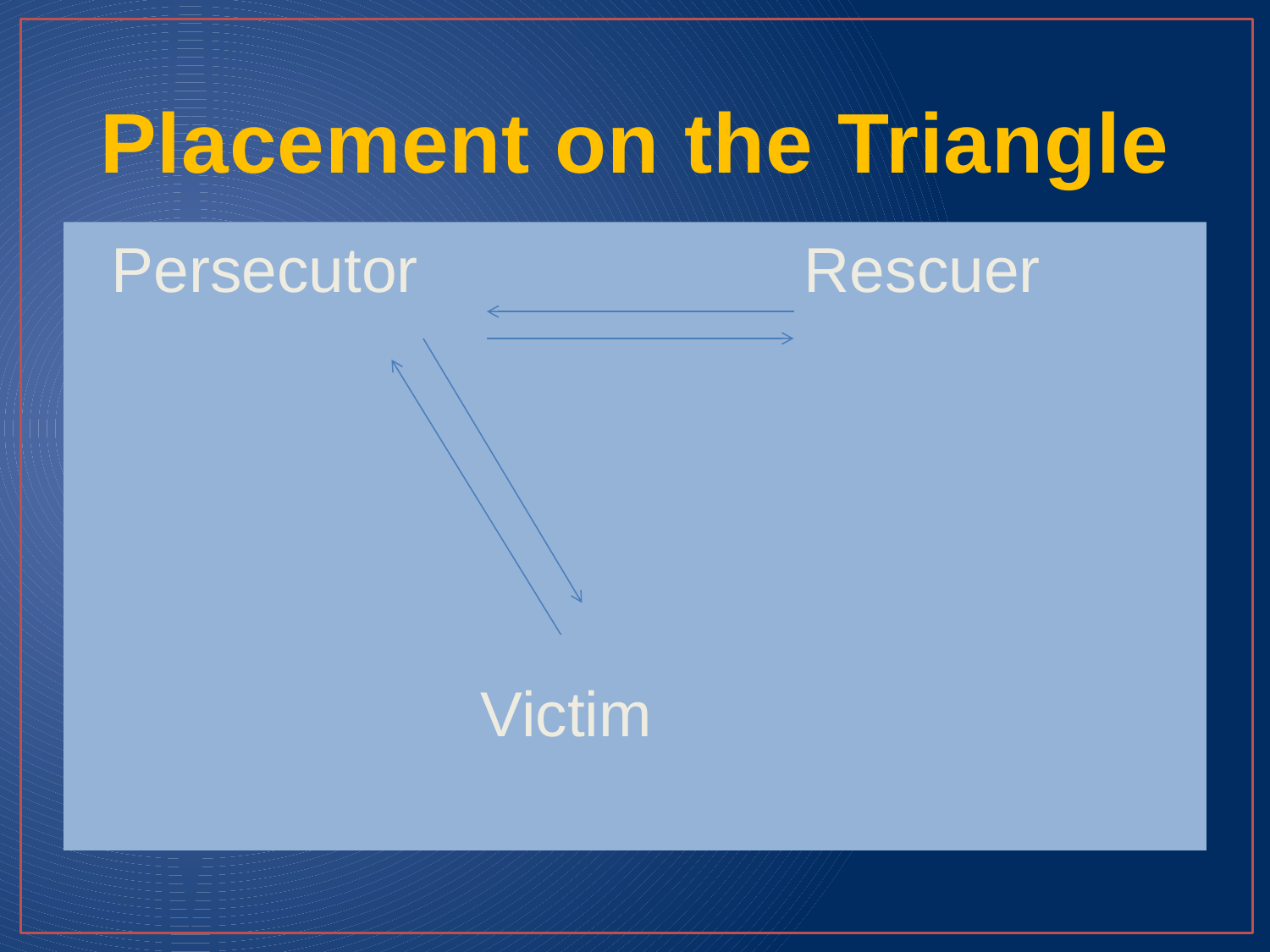

# Placement on the Triangle
  Persecutor                      Rescuer

                       Victim